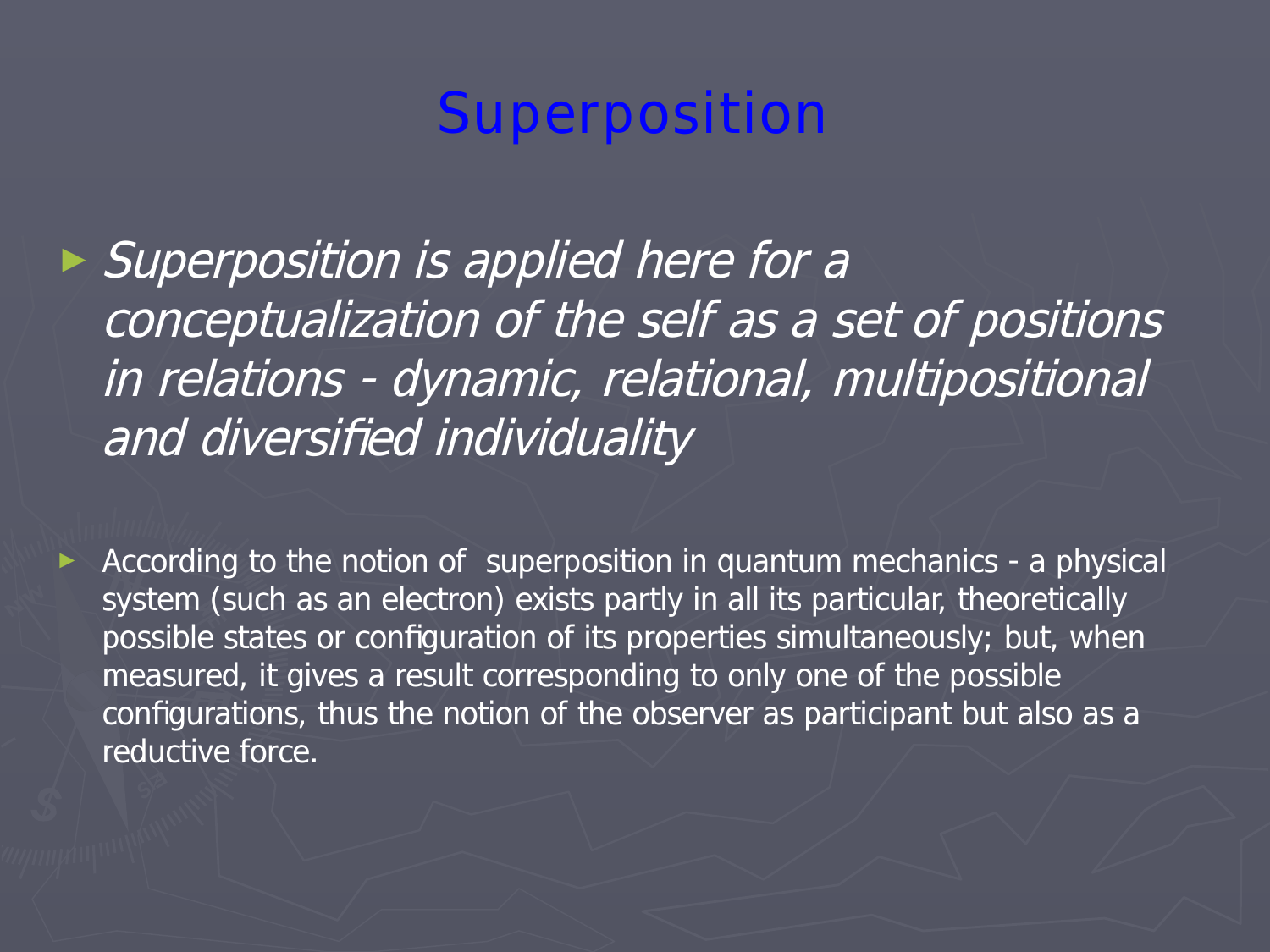

# Superposition
Superposition is applied here for a conceptualization of the self as a set of positions in relations - dynamic, relational, multipositional and diversified individuality

According to the notion of  superposition in quantum mechanics - a physical system (such as an electron) exists partly in all its particular, theoretically possible states or configuration of its properties simultaneously; but, when measured, it gives a result corresponding to only one of the possible configurations, thus the notion of the observer as participant but also as a reductive force.